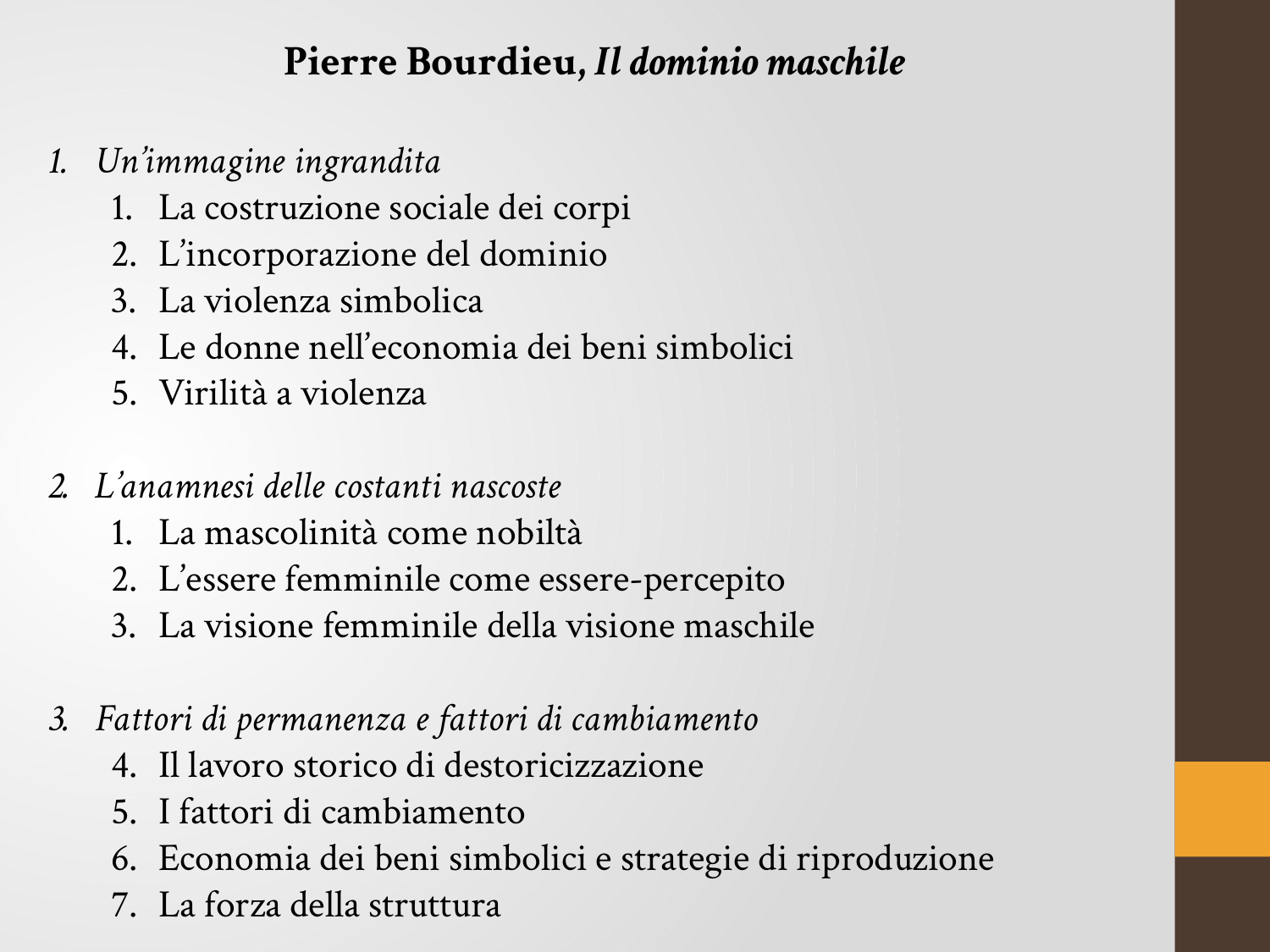

Pierre Bourdieu, Il dominio maschile

Un’immagine ingrandita
La costruzione sociale dei corpi
L’incorporazione del dominio
La violenza simbolica
Le donne nell’economia dei beni simbolici
Virilità a violenza

L’anamnesi delle costanti nascoste
La mascolinità come nobiltà
L’essere femminile come essere-percepito
La visione femminile della visione maschile

3.   Fattori di permanenza e fattori di cambiamento
Il lavoro storico di destoricizzazione
I fattori di cambiamento
Economia dei beni simbolici e strategie di riproduzione
La forza della struttura